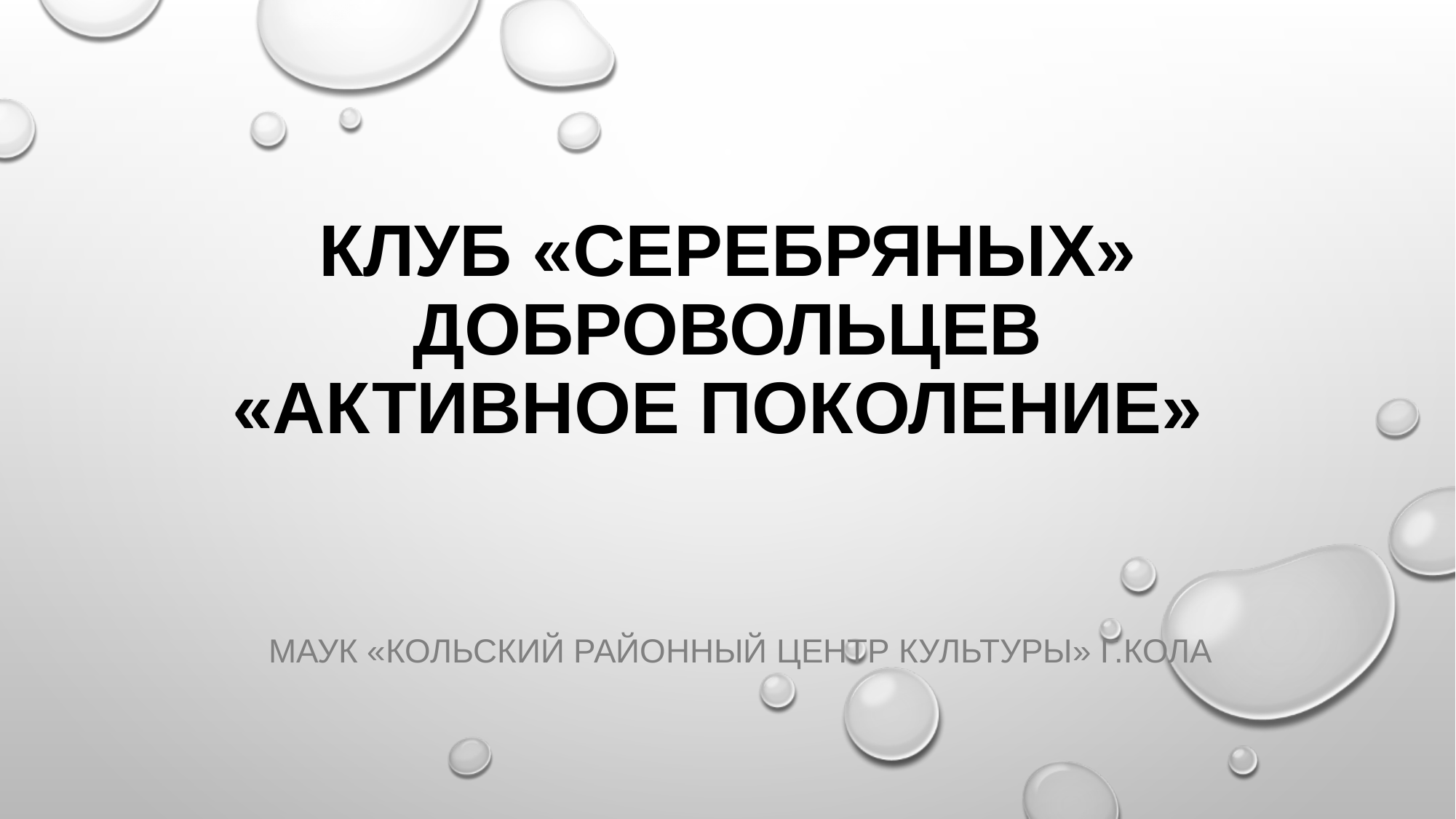

# Клуб «серебряных» добровольцев «Активное поколение»

 МАУК «Кольский районный Центр культуры» г.Кола